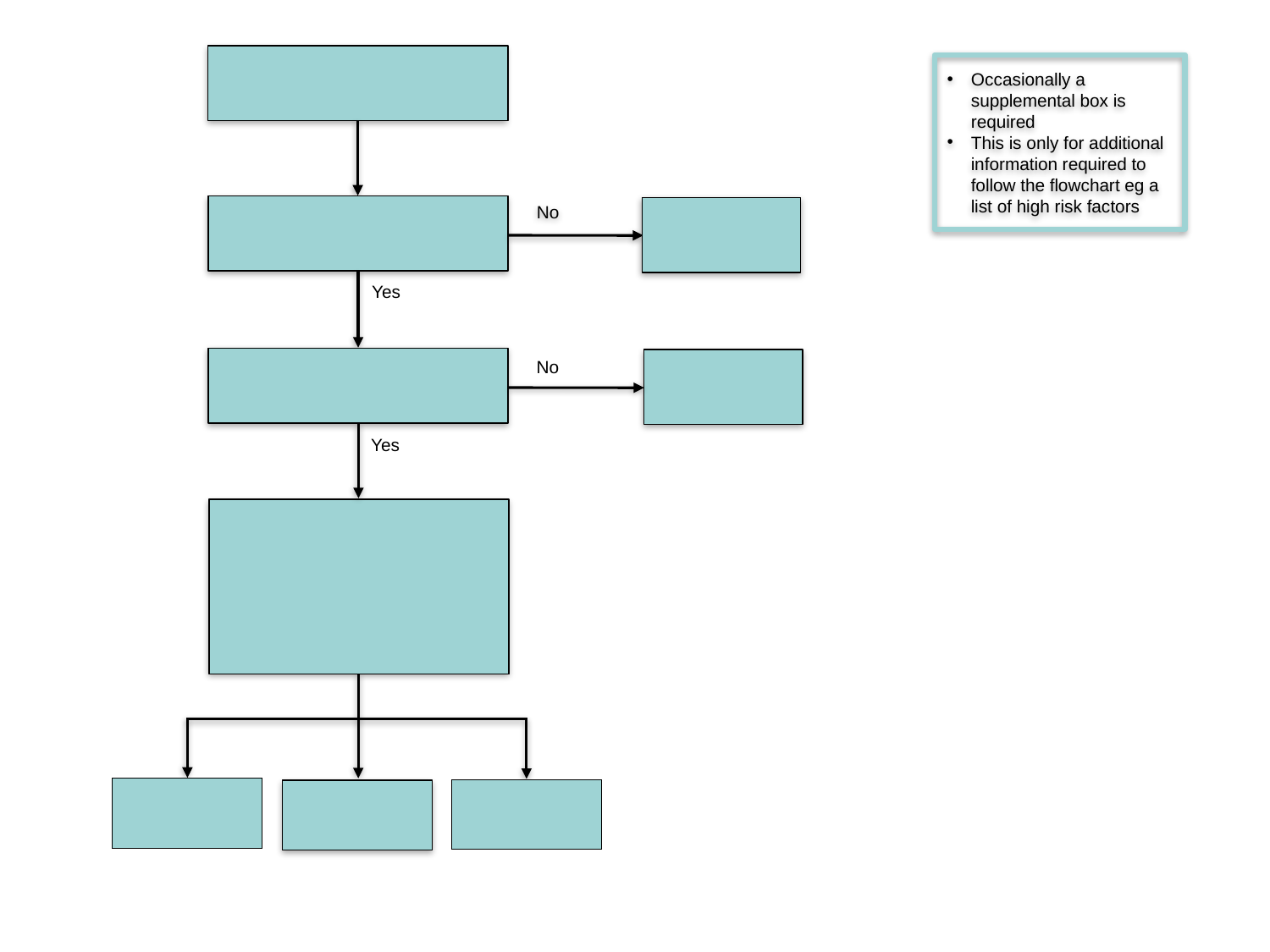

Occasionally a supplemental box is required
This is only for additional information required to follow the flowchart eg a list of high risk factors
No

Yes

No

Yes